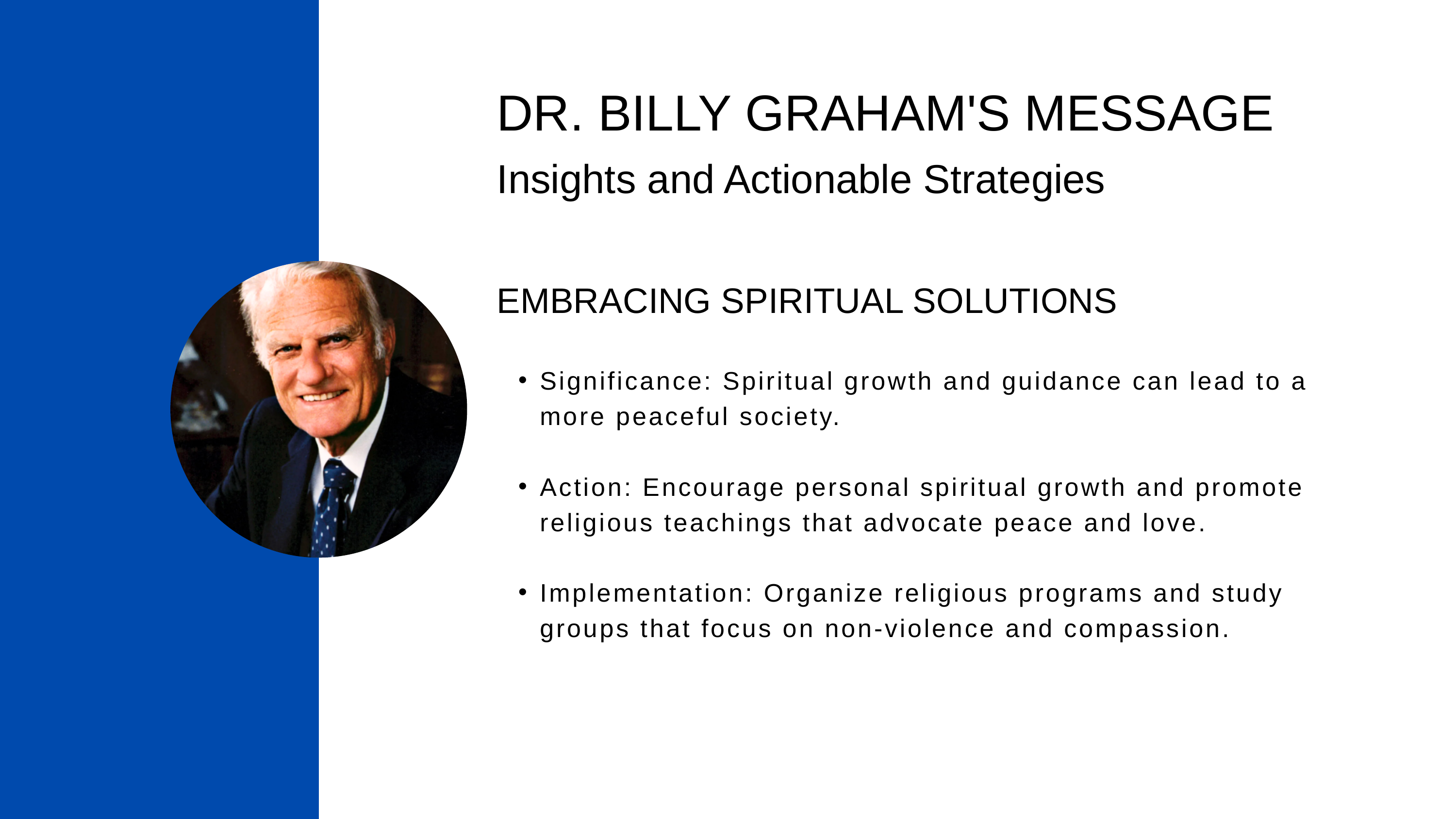

DR. BILLY GRAHAM'S MESSAGE

Insights and Actionable Strategies

EMBRACING SPIRITUAL SOLUTIONS
Significance: Spiritual growth and guidance can lead to a more peaceful society.

Action: Encourage personal spiritual growth and promote religious teachings that advocate peace and love.

Implementation: Organize religious programs and study groups that focus on non-violence and compassion.